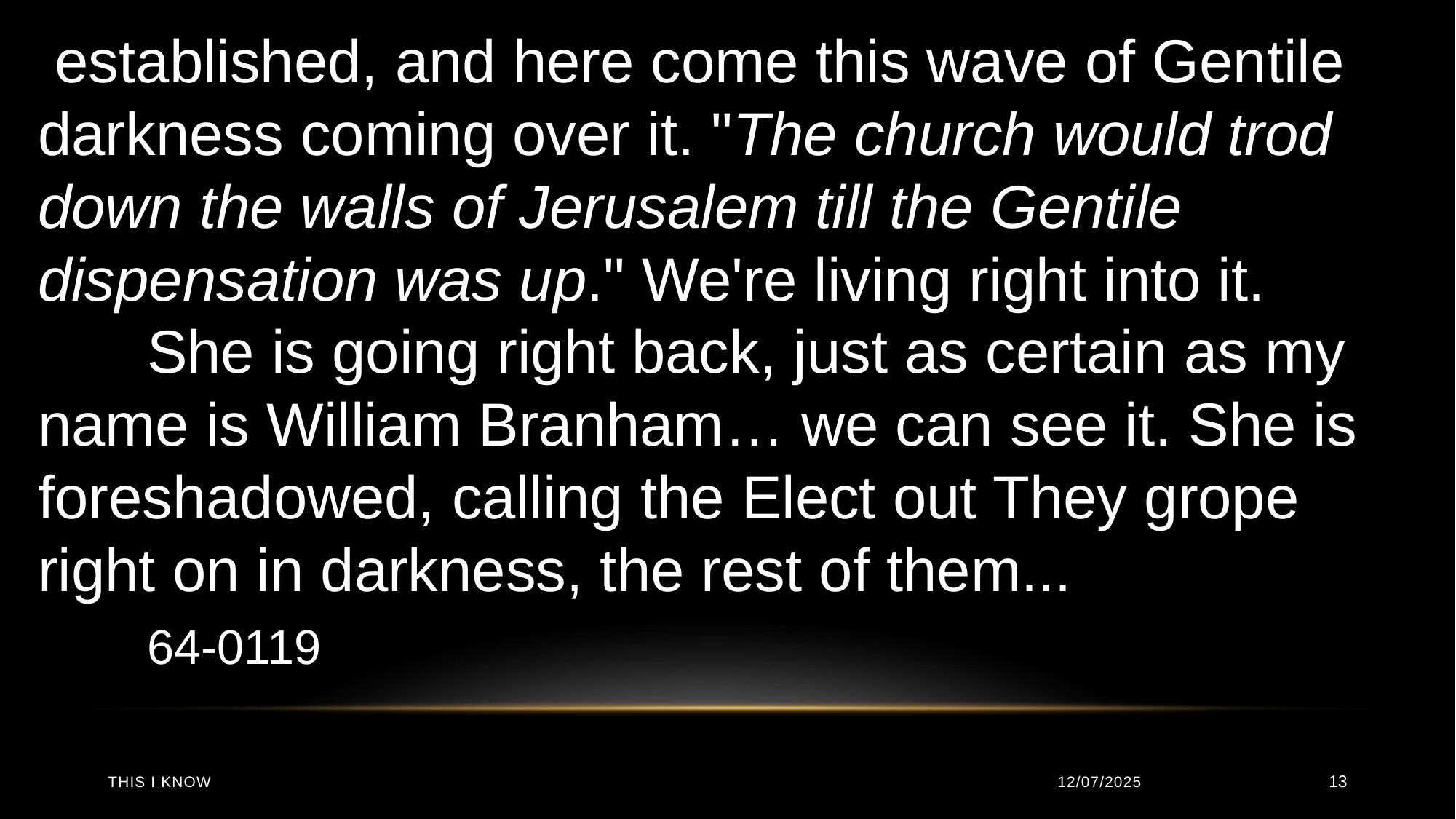

established, and here come this wave of Gentile darkness coming over it. "The church would trod down the walls of Jerusalem till the Gentile dispensation was up." We're living right into it.
	She is going right back, just as certain as my name is William Branham… we can see it. She is foreshadowed, calling the Elect out They grope right on in darkness, the rest of them... 				64-0119
This I Know
12/07/2025
13